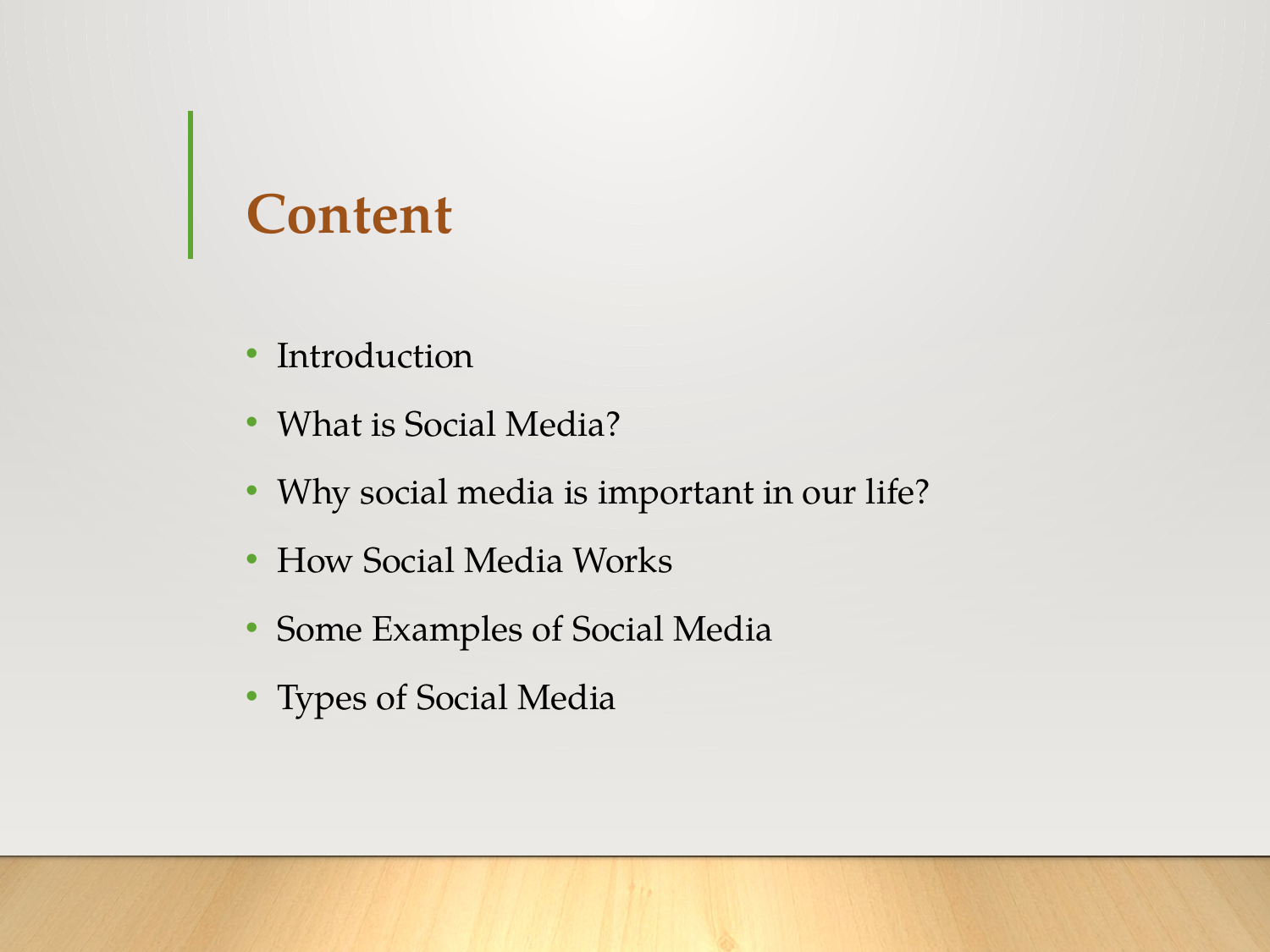

# Content
Introduction
What is Social Media?
Why social media is important in our life?
How Social Media Works
Some Examples of Social Media
Types of Social Media